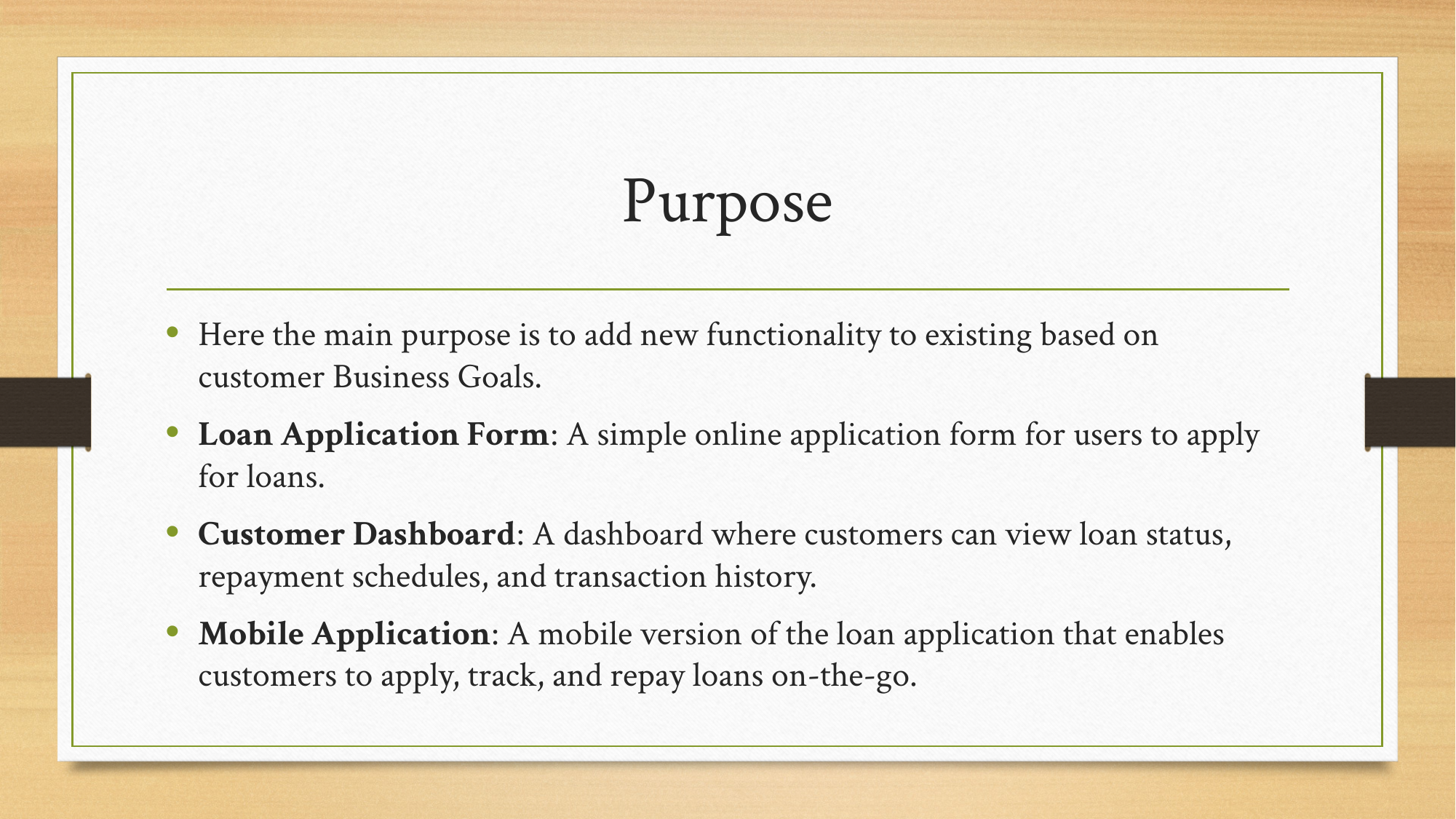

# Purpose
Here the main purpose is to add new functionality to existing based on customer Business Goals.
Loan Application Form: A simple online application form for users to apply for loans.
Customer Dashboard: A dashboard where customers can view loan status, repayment schedules, and transaction history.
Mobile Application: A mobile version of the loan application that enables customers to apply, track, and repay loans on-the-go.